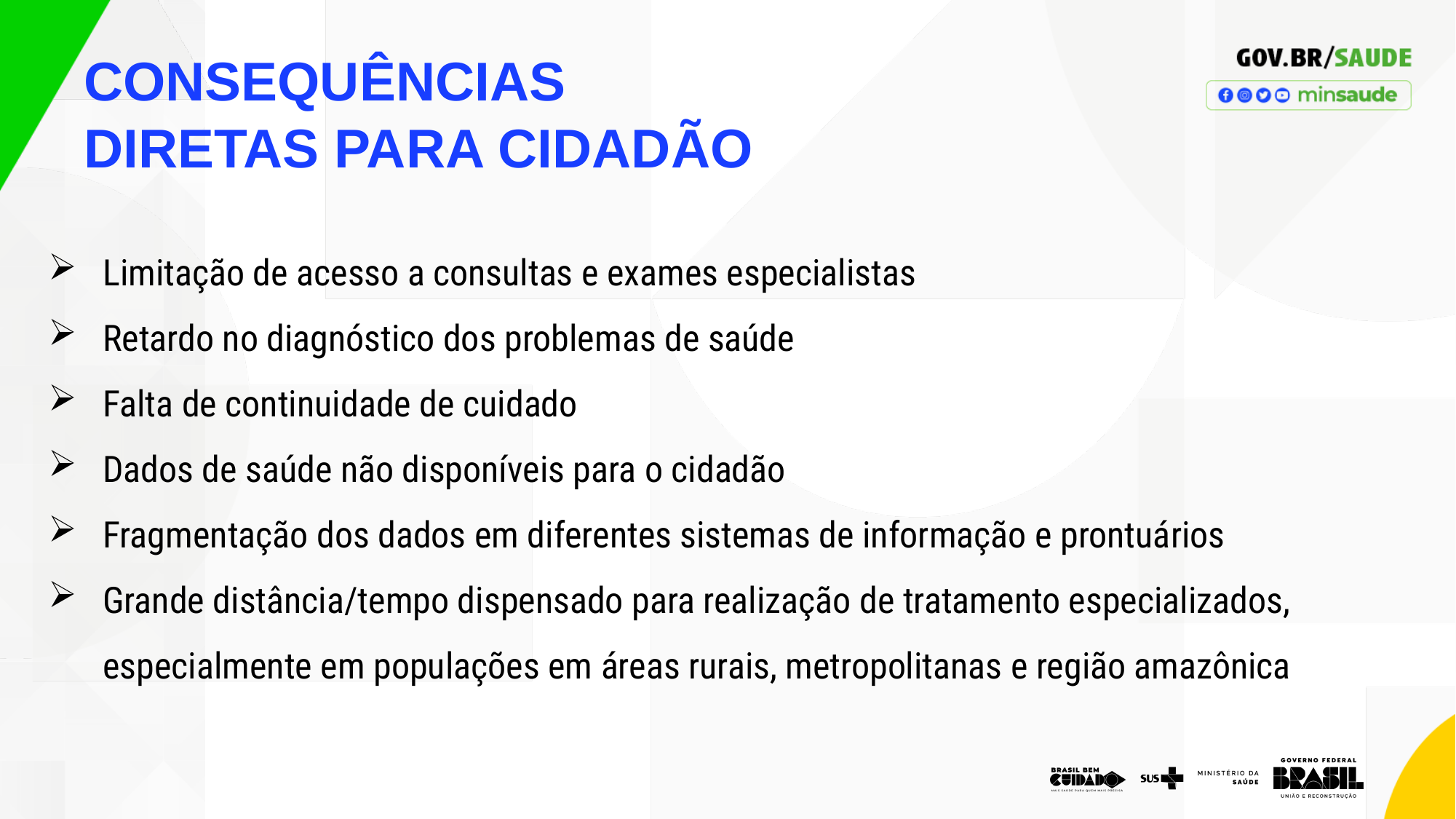

CONSEQUÊNCIAS
DIRETAS PARA CIDADÃO
Limitação de acesso a consultas e exames especialistas
Retardo no diagnóstico dos problemas de saúde
Falta de continuidade de cuidado
Dados de saúde não disponíveis para o cidadão
Fragmentação dos dados em diferentes sistemas de informação e prontuários
Grande distância/tempo dispensado para realização de tratamento especializados, especialmente em populações em áreas rurais, metropolitanas e região amazônica